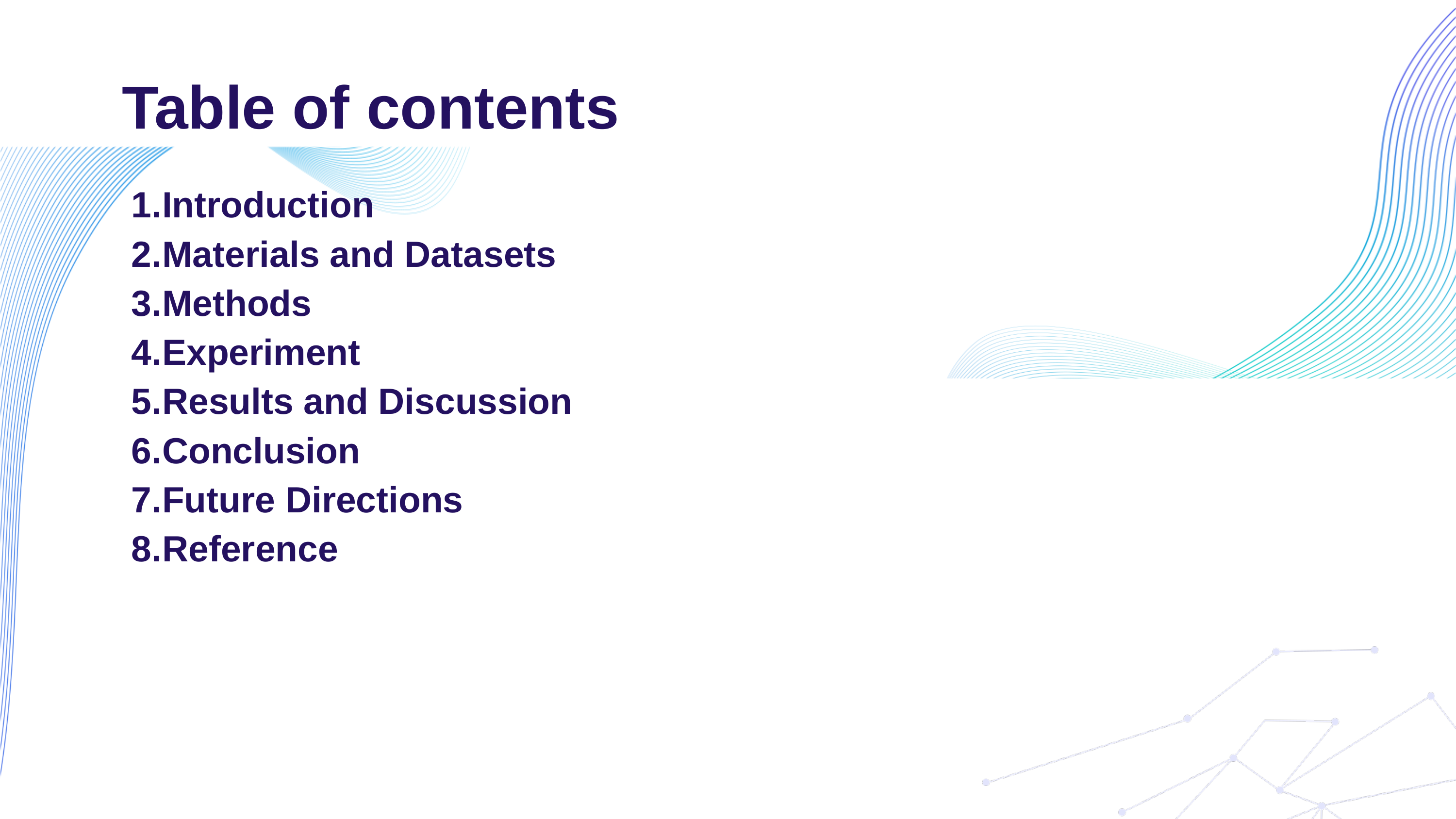

Table of contents
Introduction
Materials and Datasets
Methods
Experiment
Results and Discussion
Conclusion
Future Directions
Reference